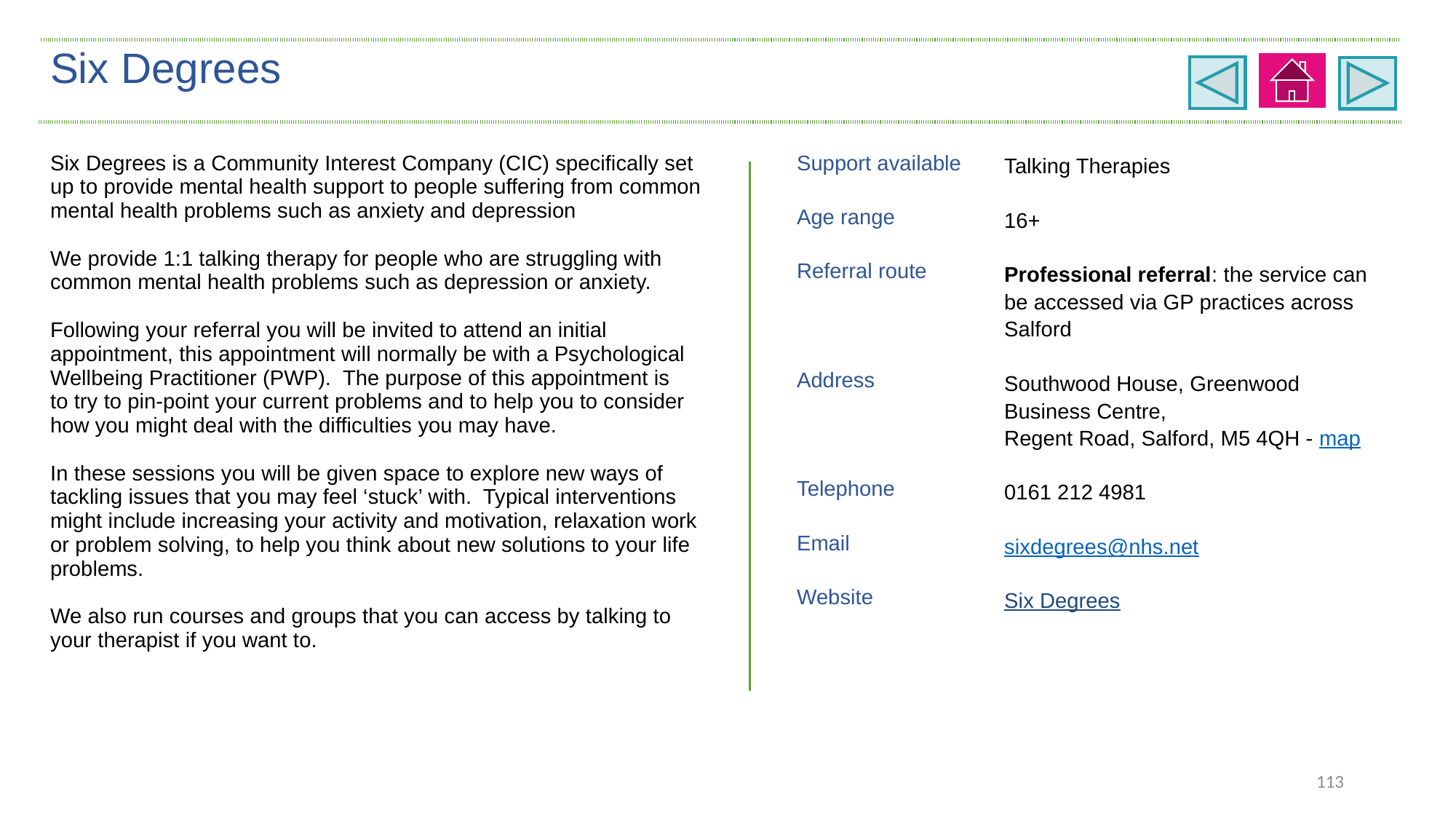

| Six Degrees |  |  |
| --- | --- | --- |
| Six Degrees is a Community Interest Company (CIC) specifically set up to provide mental health support to people suffering from common mental health problems such as anxiety and depression We provide 1:1 talking therapy for people who are struggling with common mental health problems such as depression or anxiety. Following your referral you will be invited to attend an initial appointment, this appointment will normally be with a Psychological Wellbeing Practitioner (PWP). The purpose of this appointment is to try to pin-point your current problems and to help you to consider how you might deal with the difficulties you may have. In these sessions you will be given space to explore new ways of tackling issues that you may feel ‘stuck’ with. Typical interventions might include increasing your activity and motivation, relaxation work or problem solving, to help you think about new solutions to your life problems. We also run courses and groups that you can access by talking to your therapist if you want to. | Support available | Talking Therapies |
|  | Age range | 16+ |
|  | Referral route | Professional referral: the service can be accessed via GP practices across Salford |
|  | Address | Southwood House, Greenwood Business Centre, Regent Road, Salford, M5 4QH - map |
|  | Telephone | 0161 212 4981 |
|  | Email | sixdegrees@nhs.net |
|  | Website | Six Degrees |

113